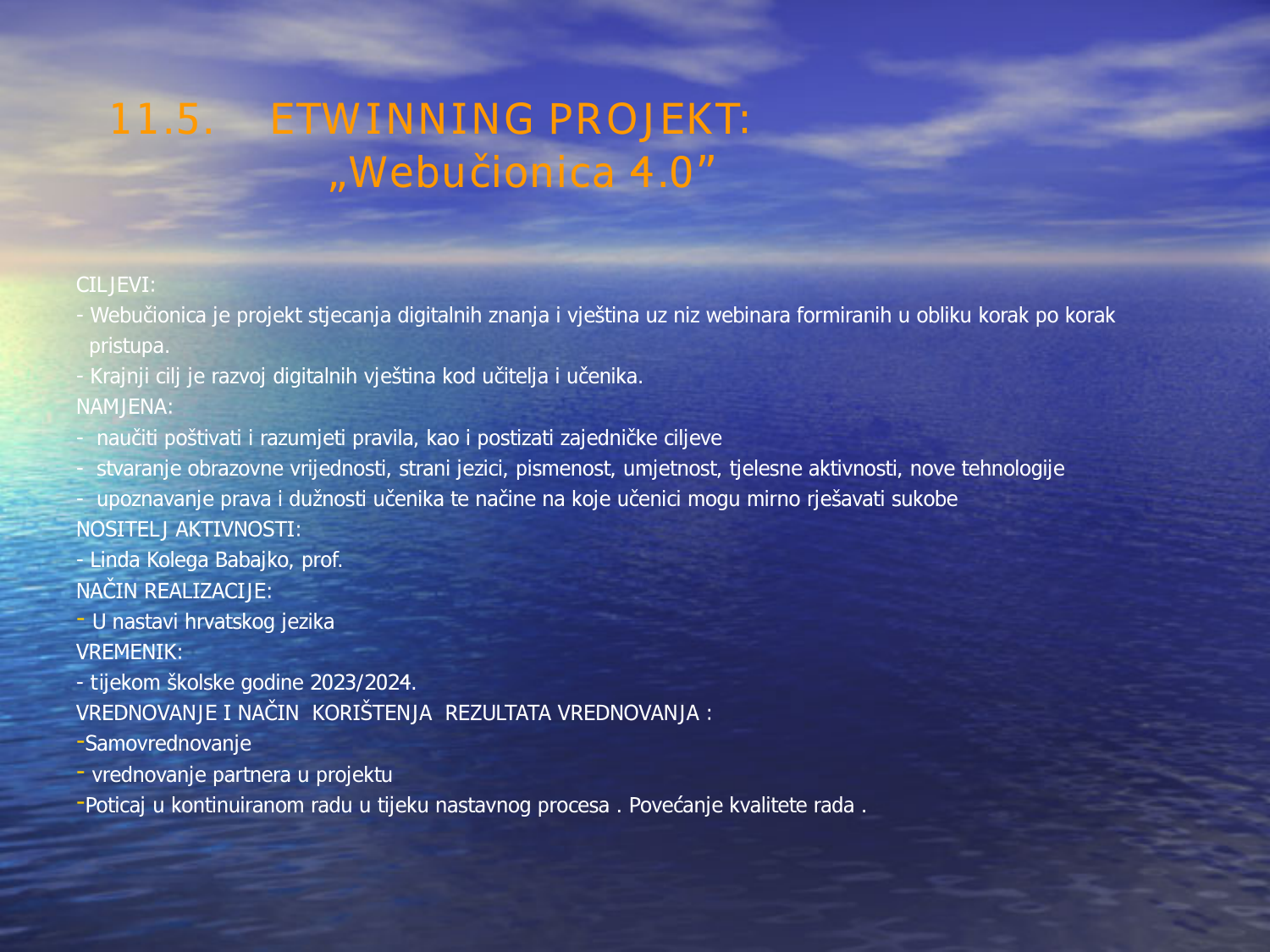

11.5.    ETWINNING PROJEKT:
		„Webučionica 4.0”
CILJEVI:
- Webučionica je projekt stjecanja digitalnih znanja i vještina uz niz webinara formiranih u obliku korak po korak
  pristupa.
- Krajnji cilj je razvoj digitalnih vještina kod učitelja i učenika.
NAMJENA:
-  naučiti poštivati ​​i razumjeti pravila, kao i postizati zajedničke ciljeve
-  stvaranje obrazovne vrijednosti, strani jezici, pismenost, umjetnost, tjelesne aktivnosti, nove tehnologije
-  upoznavanje prava i dužnosti učenika te načine na koje učenici mogu mirno rješavati sukobe
NOSITELJ AKTIVNOSTI:
- Linda Kolega Babajko, prof.
NAČIN REALIZACIJE:
 U nastavi hrvatskog jezika
VREMENIK:
- tijekom školske godine 2023/2024.
VREDNOVANJE I NAČIN  KORIŠTENJA  REZULTATA VREDNOVANJA :
Samovrednovanje
 vrednovanje partnera u projektu
Poticaj u kontinuiranom radu u tijeku nastavnog procesa . Povećanje kvalitete rada .